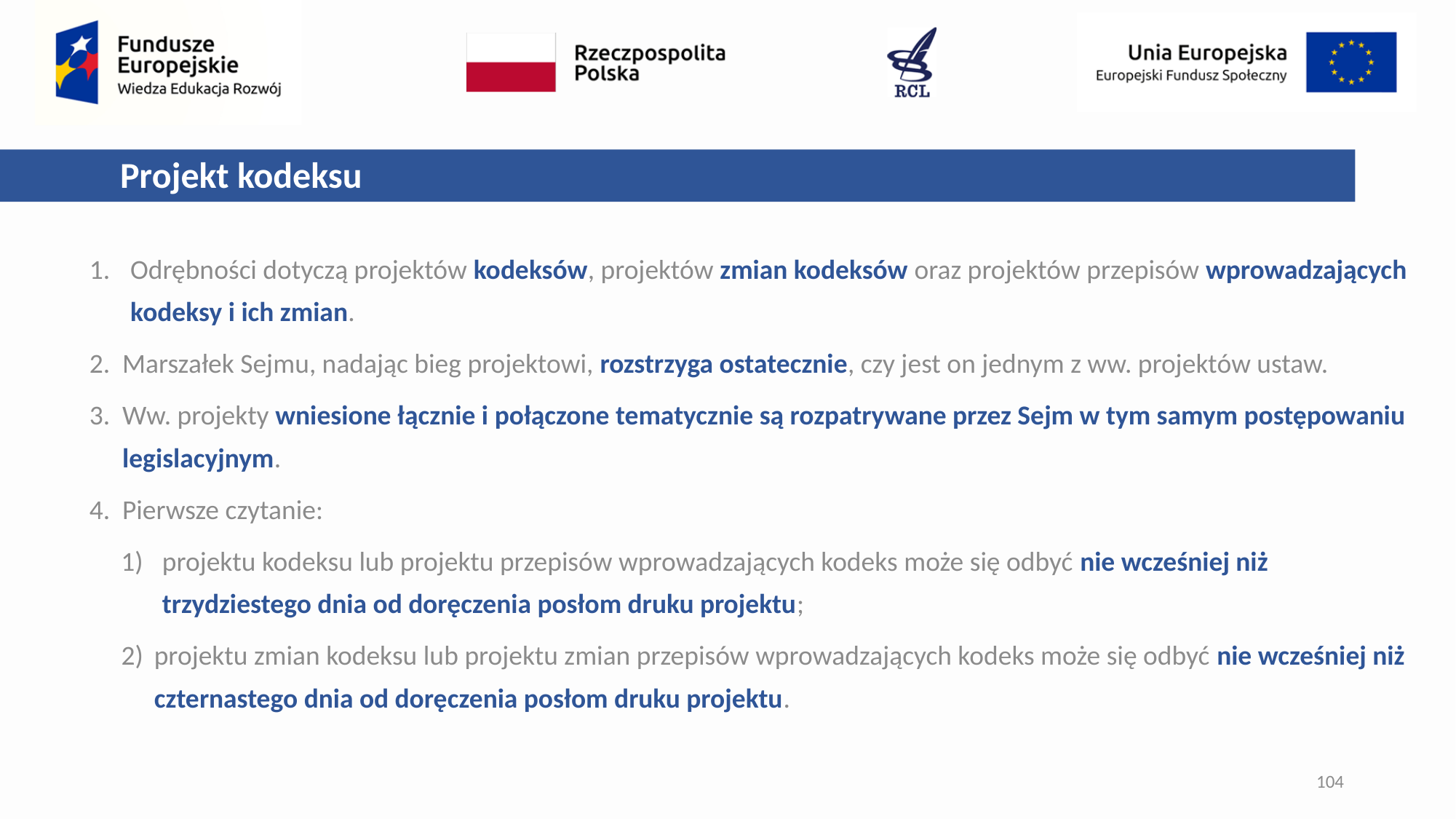

Projekt kodeksu
Odrębności dotyczą projektów kodeksów, projektów zmian kodeksów oraz projektów przepisów wprowadzających kodeksy i ich zmian.
Marszałek Sejmu, nadając bieg projektowi, rozstrzyga ostatecznie, czy jest on jednym z ww. projektów ustaw.
Ww. projekty wniesione łącznie i połączone tematycznie są rozpatrywane przez Sejm w tym samym postępowaniu legislacyjnym.
Pierwsze czytanie:
projektu kodeksu lub projektu przepisów wprowadzających kodeks może się odbyć nie wcześniej niż trzydziestego dnia od doręczenia posłom druku projektu;
projektu zmian kodeksu lub projektu zmian przepisów wprowadzających kodeks może się odbyć nie wcześniej niż czternastego dnia od doręczenia posłom druku projektu.

104